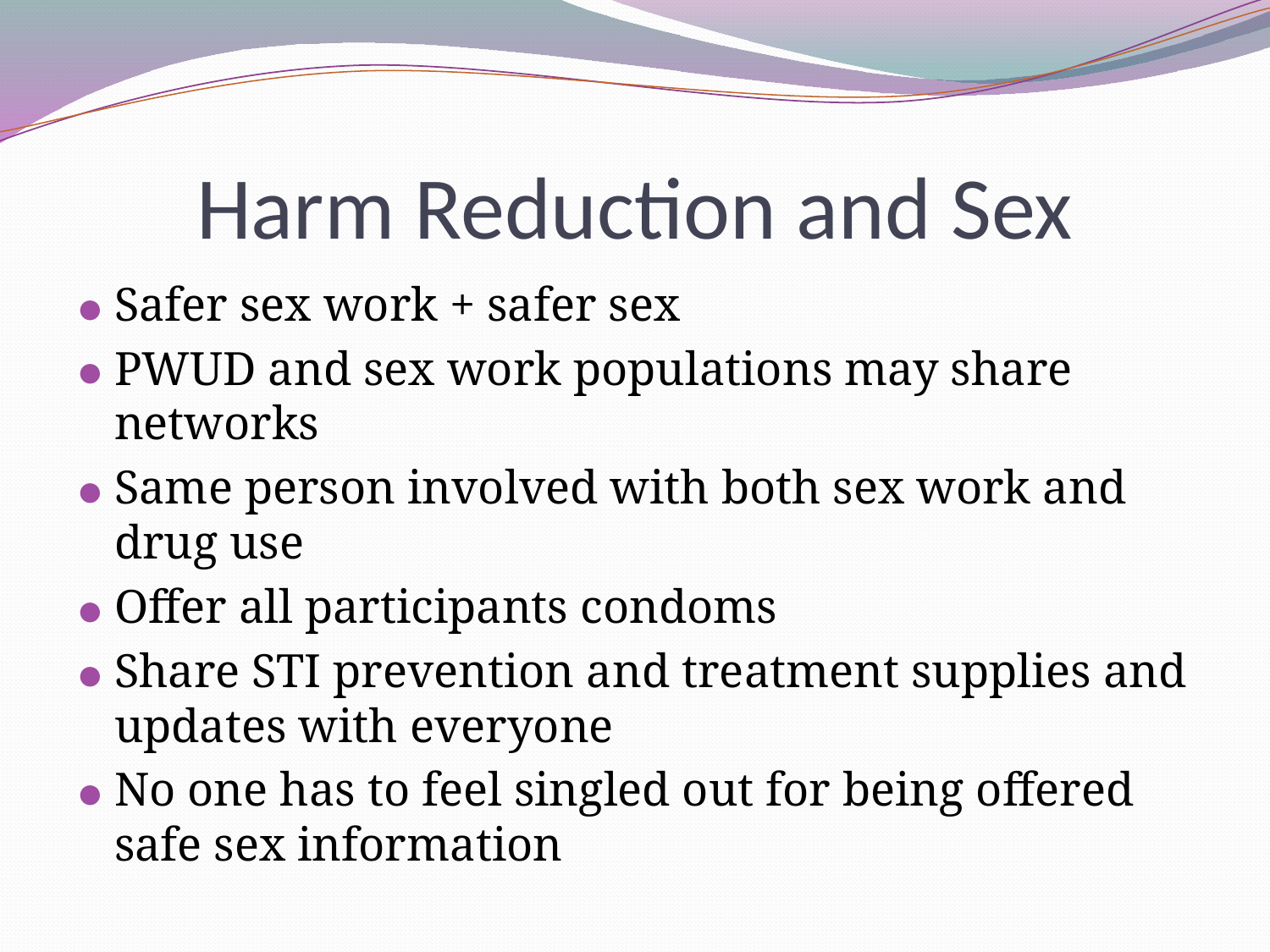

# Harm Reduction and Sex
Safer sex work + safer sex
PWUD and sex work populations may share networks
Same person involved with both sex work and drug use
Offer all participants condoms
Share STI prevention and treatment supplies and updates with everyone
No one has to feel singled out for being offered safe sex information